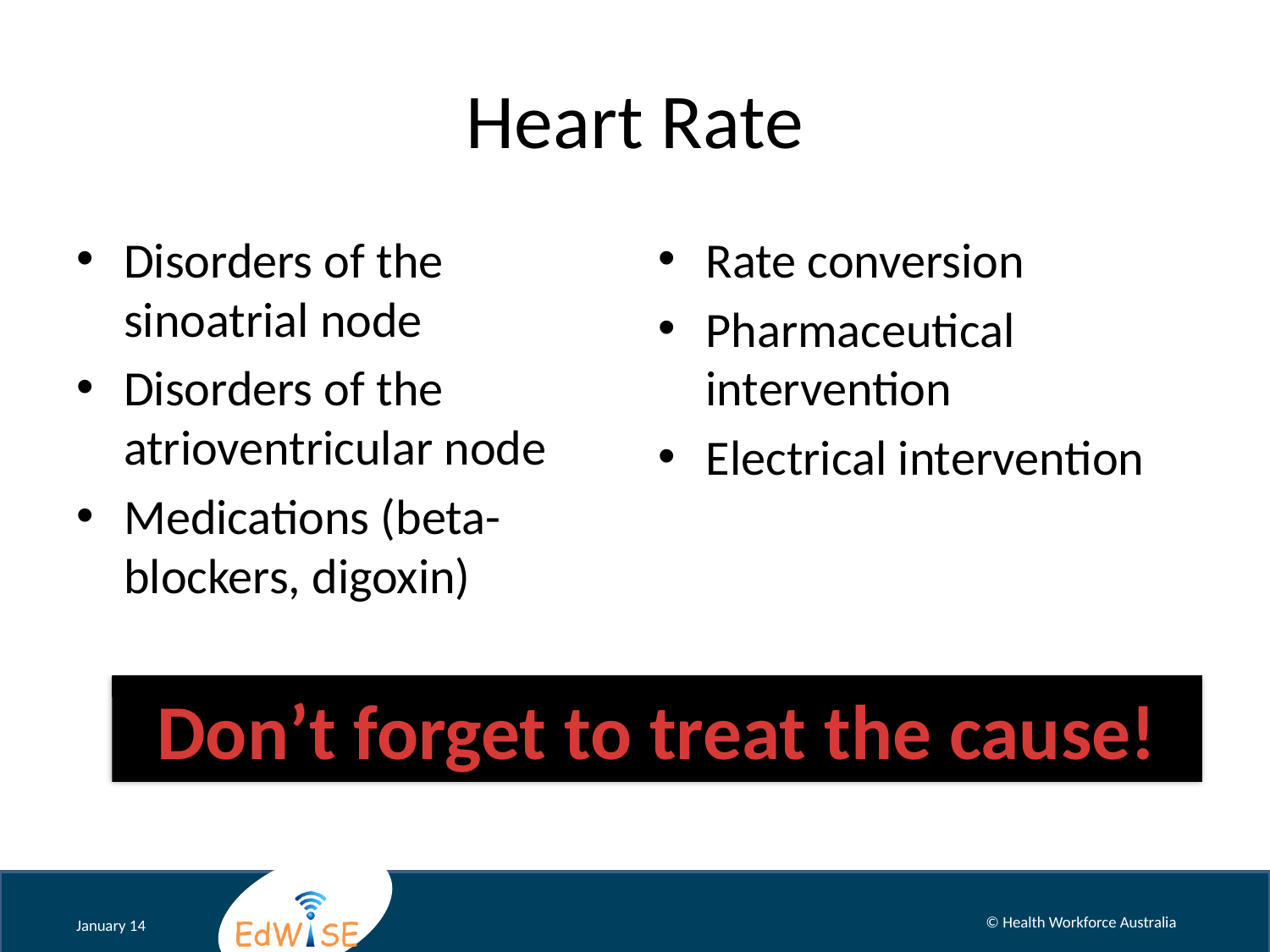

# Heart Rate
Rate conversion
Pharmaceutical intervention
Electrical intervention

Disorders of the sinoatrial node
Disorders of the atrioventricular node
Medications (beta-blockers, digoxin)

Don’t forget to treat the cause!
© Health Workforce Australia
January 14